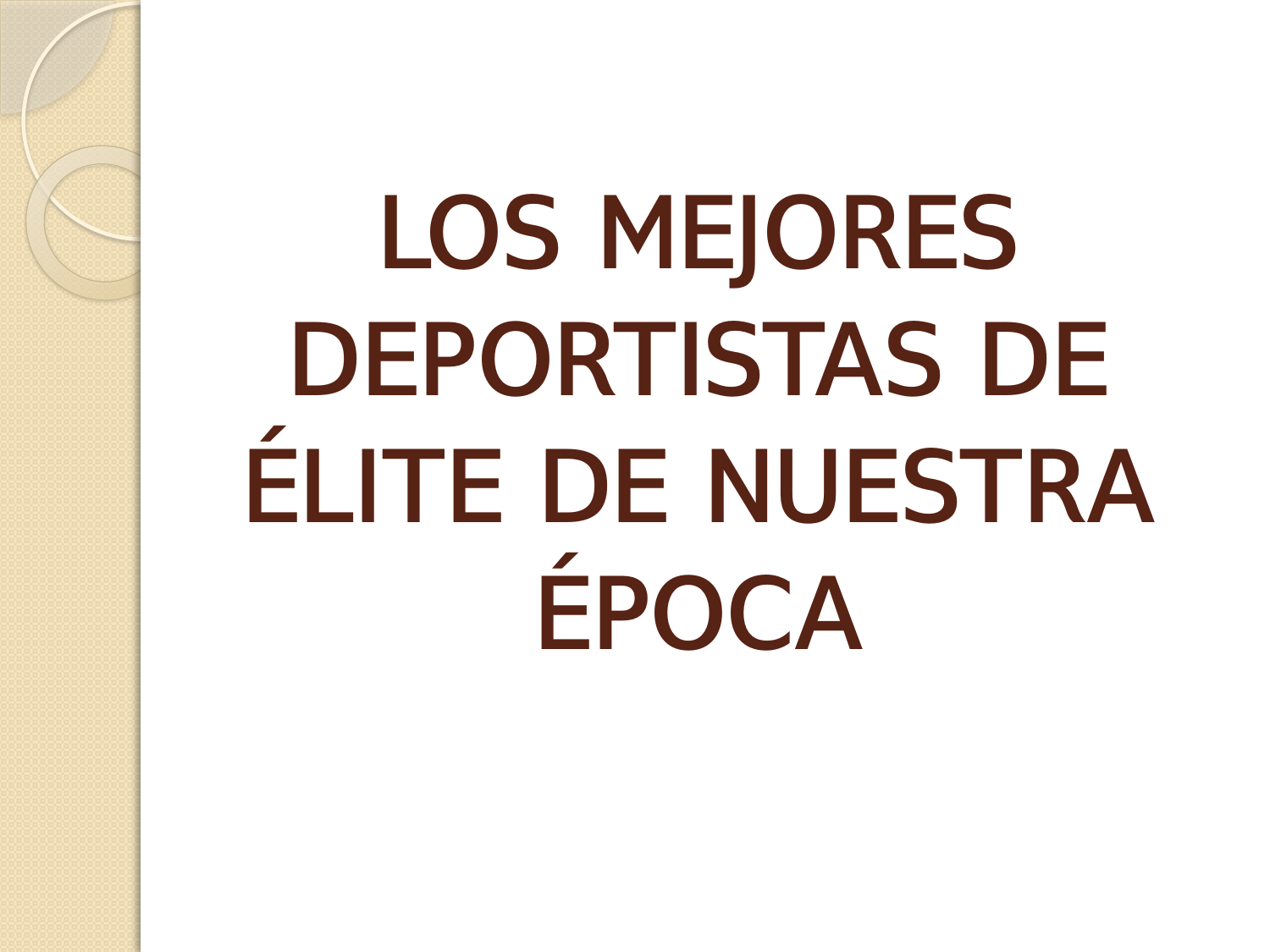

# LOS MEJORES DEPORTISTAS DE ÉLITE DE NUESTRA ÉPOCA